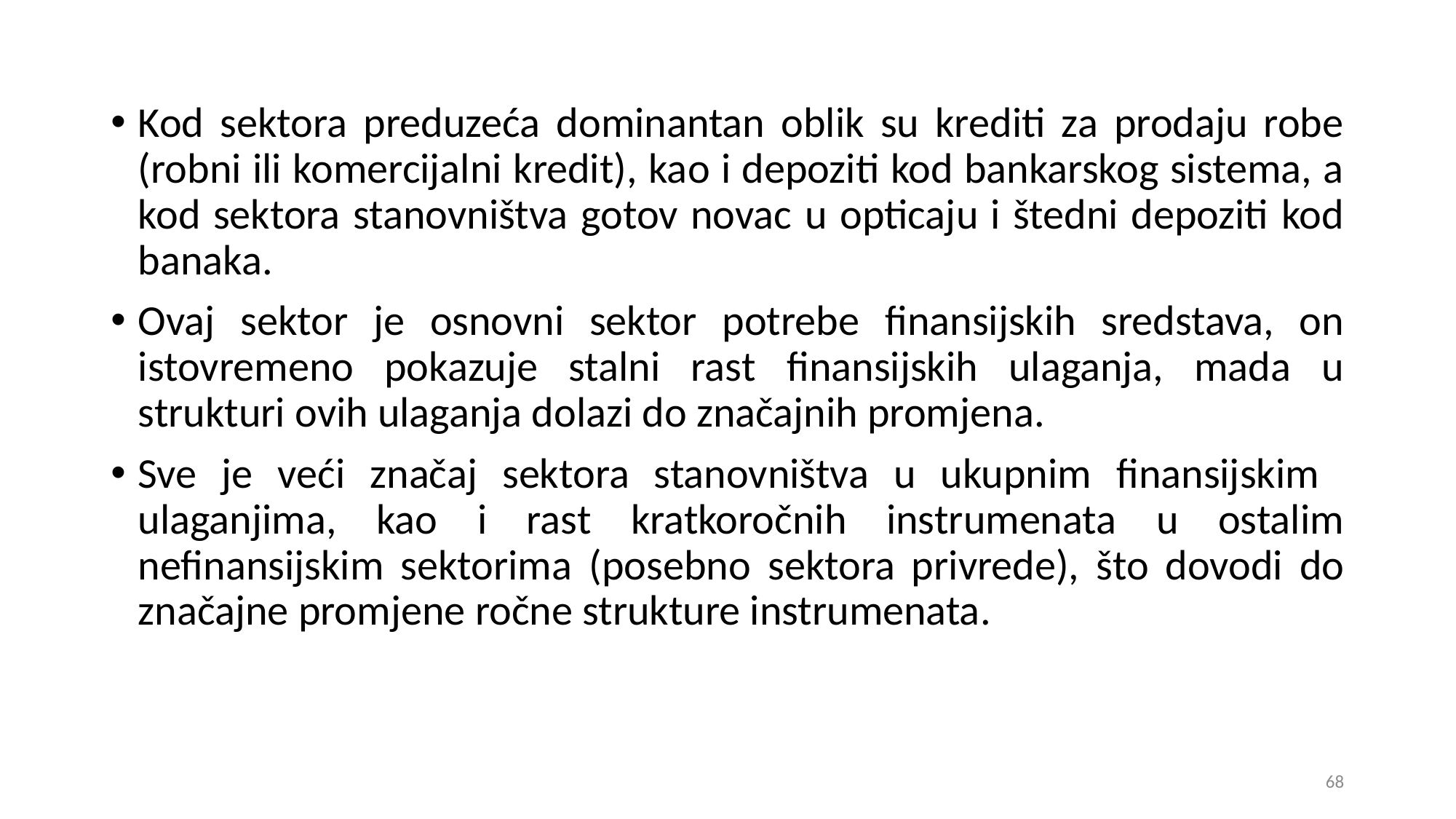

Kod sektora preduzeća dominantan oblik su krediti za prodaju robe (robni ili komercijalni kredit), kao i depoziti kod bankarskog sistema, a kod sektora stanovništva gotov novac u opticaju i štedni depoziti kod banaka.
Ovaj sektor je osnovni sektor potrebe finansijskih sredstava, on istovremeno pokazuje stalni rast finansijskih ulaganja, mada u strukturi ovih ulaganja dolazi do značajnih promjena.
Sve je veći značaj sektora stanovništva u ukupnim finansijskim  ulaganjima, kao i rast kratkoročnih instrumenata u ostalim nefinansijskim sektorima (posebno sektora privrede), što dovodi do značajne promjene ročne strukture instrumenata.
68